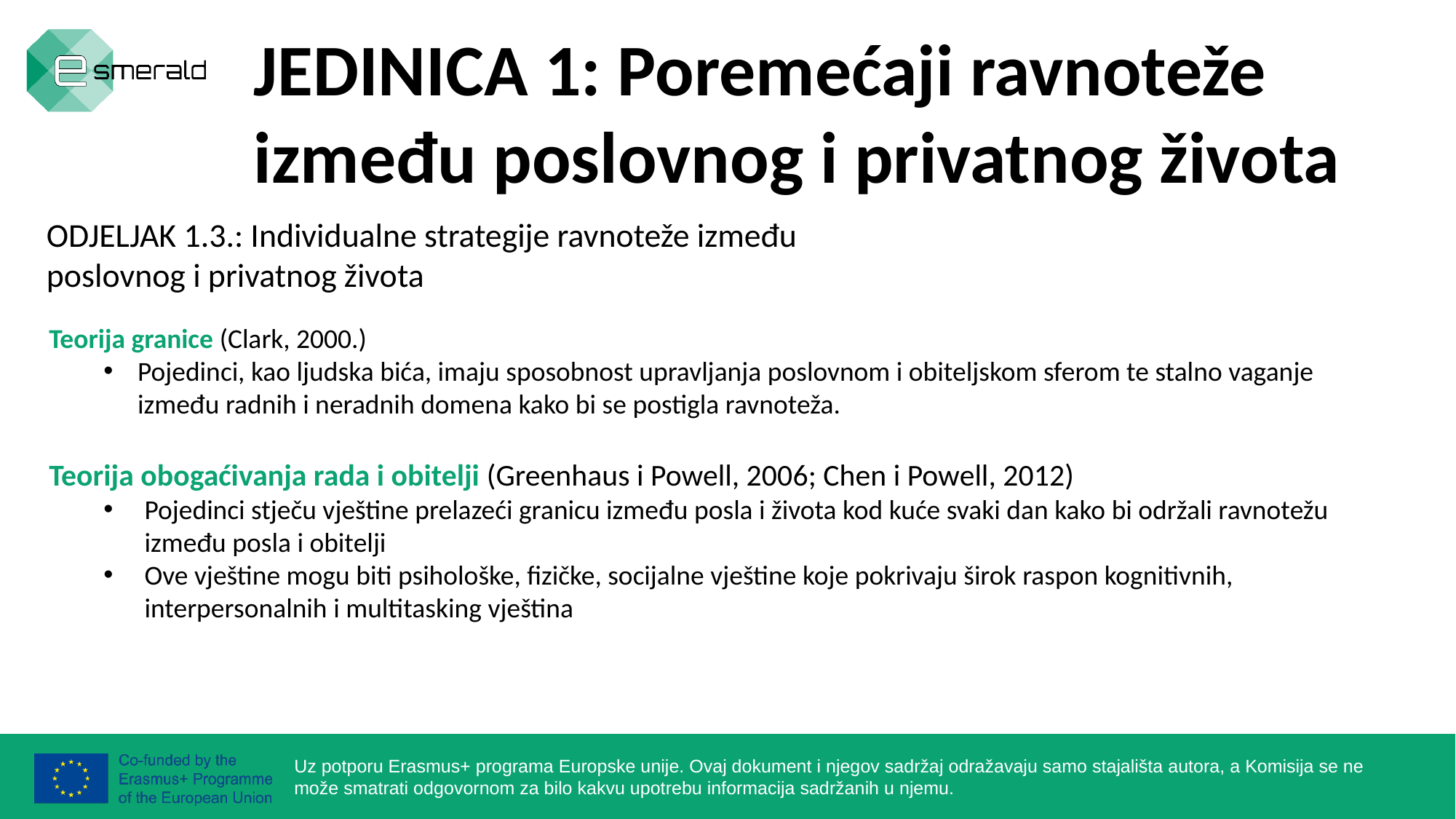

JEDINICA 1: Poremećaji ravnoteže između poslovnog i privatnog života
ODJELJAK 1.3.: Individualne strategije ravnoteže između poslovnog i privatnog života
Teorija granice (Clark, 2000.)
Pojedinci, kao ljudska bića, imaju sposobnost upravljanja poslovnom i obiteljskom sferom te stalno vaganje između radnih i neradnih domena kako bi se postigla ravnoteža.

Teorija obogaćivanja rada i obitelji (Greenhaus i Powell, 2006; Chen i Powell, 2012)
Pojedinci stječu vještine prelazeći granicu između posla i života kod kuće svaki dan kako bi održali ravnotežu između posla i obitelji
Ove vještine mogu biti psihološke, fizičke, socijalne vještine koje pokrivaju širok raspon kognitivnih, interpersonalnih i multitasking vještina